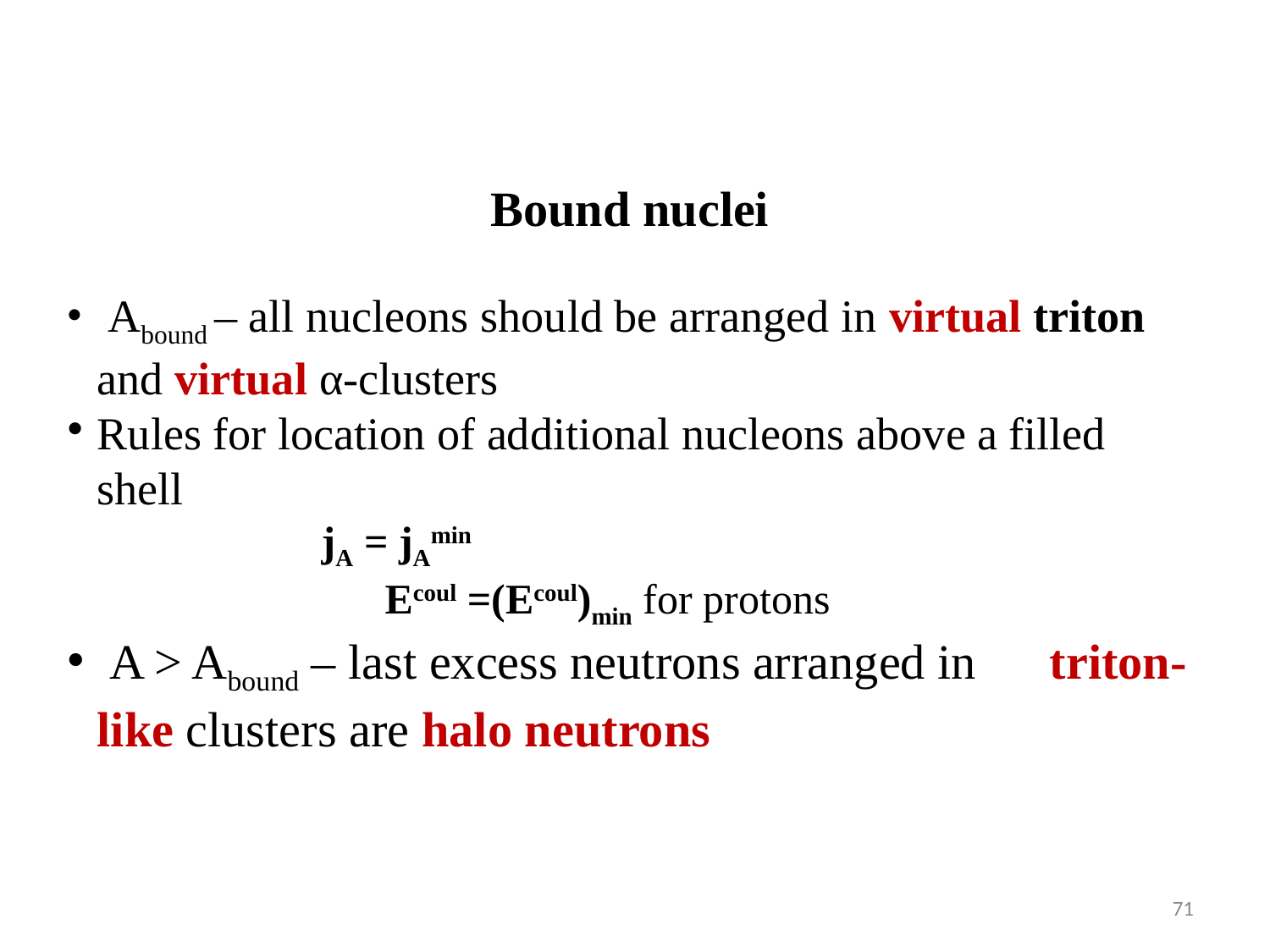

Bound nuclei

 Abound – all nucleons should be arranged in virtual triton and virtual α-clusters
Rules for location of additional nucleons above a filled shell
                        jA = jAmin
	                        Ecoul =(Ecoul)min for protons
 A > Abound – last excess neutrons arranged in 	triton-like clusters are halo neutrons

71